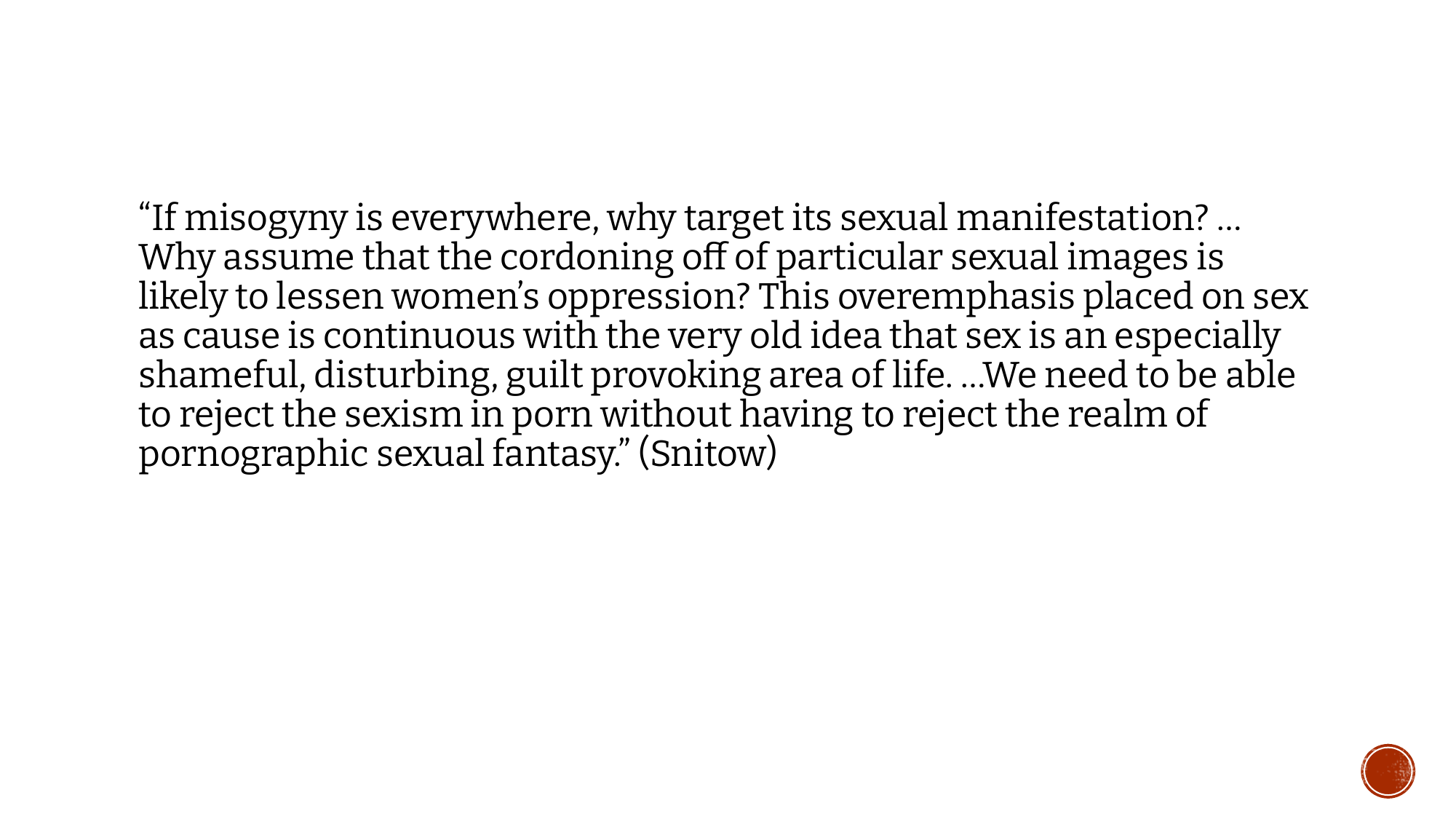

“If misogyny is everywhere, why target its sexual manifestation? … Why assume that the cordoning off of particular sexual images is likely to lessen women’s oppression? This overemphasis placed on sex as cause is continuous with the very old idea that sex is an especially shameful, disturbing, guilt provoking area of life. …We need to be able to reject the sexism in porn without having to reject the realm of pornographic sexual fantasy.” (Snitow)